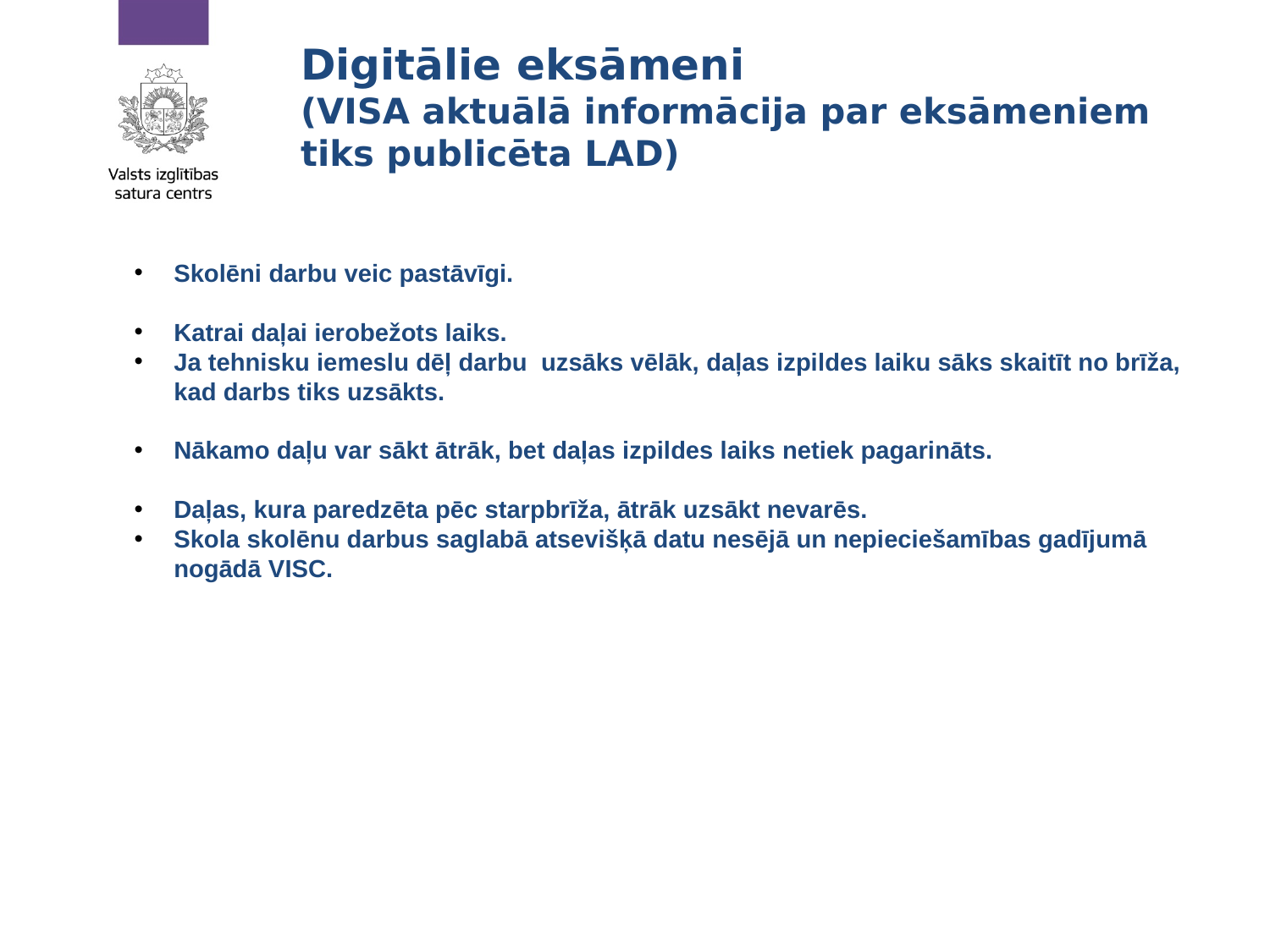

# Digitālie eksāmeni (VISA aktuālā informācija par eksāmeniem tiks publicēta LAD)

Skolēni darbu veic pastāvīgi.
Katrai daļai ierobežots laiks.
Ja tehnisku iemeslu dēļ darbu  uzsāks vēlāk, daļas izpildes laiku sāks skaitīt no brīža, kad darbs tiks uzsākts.
Nākamo daļu var sākt ātrāk, bet daļas izpildes laiks netiek pagarināts.
Daļas, kura paredzēta pēc starpbrīža, ātrāk uzsākt nevarēs.
Skola skolēnu darbus saglabā atsevišķā datu nesējā un nepieciešamības gadījumā  nogādā VISC.